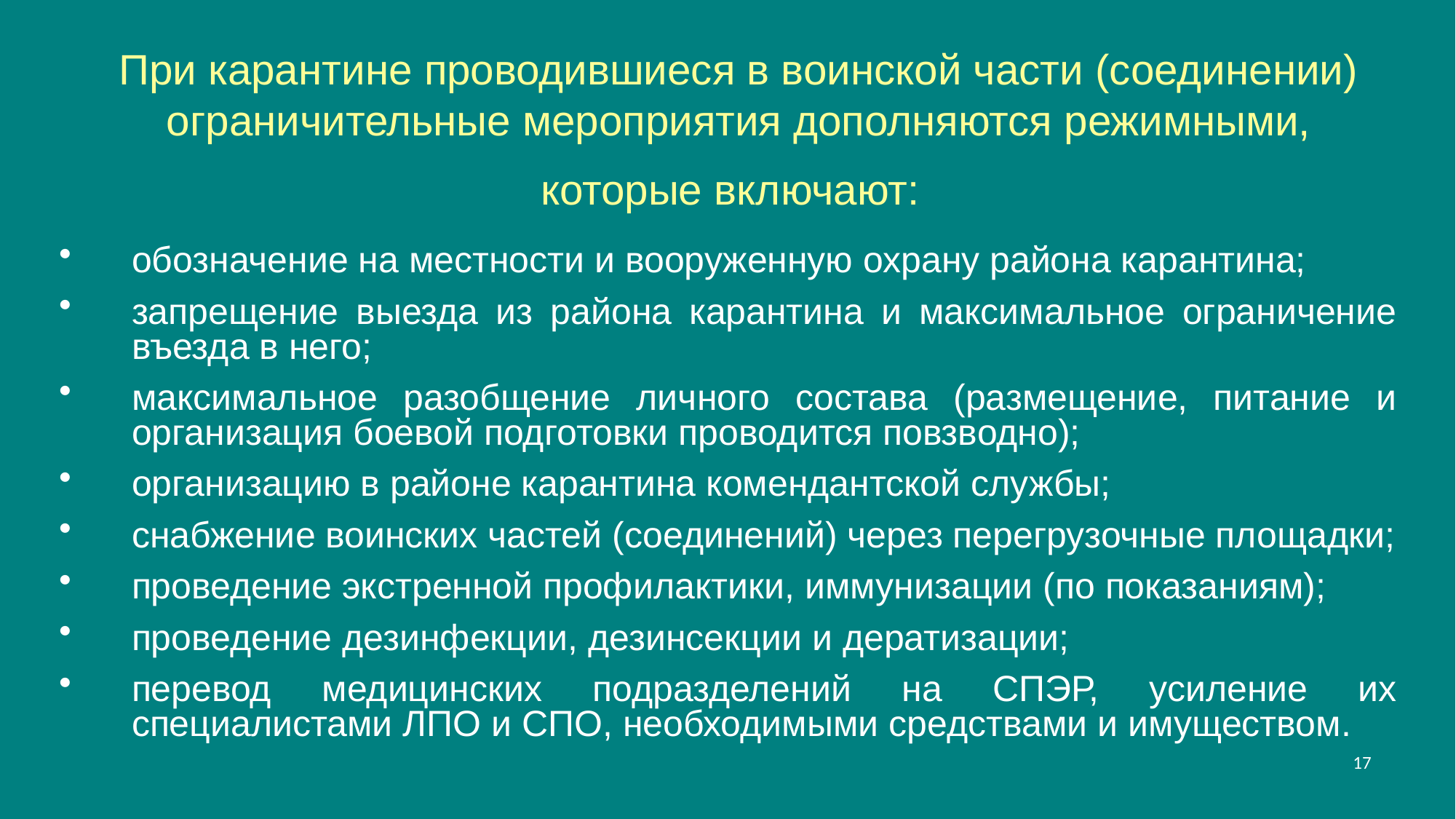

# При карантине проводившиеся в воинской части (соединении) ограничительные мероприятия дополняются режимными, которые включают:
обозначение на местности и вооруженную охрану района карантина;
запрещение выезда из района карантина и максимальное ограничение въезда в него;
максимальное разобщение личного состава (размещение, питание и организация боевой подготовки проводится повзводно);
организацию в районе карантина комендантской службы;
снабжение воинских частей (соединений) через перегрузочные площадки;
проведение экстренной профилактики, иммунизации (по показаниям);
проведение дезинфекции, дезинсекции и дератизации;
перевод медицинских подразделений на СПЭР, усиление их специалистами ЛПО и СПО, необходимыми средствами и имуществом.
17